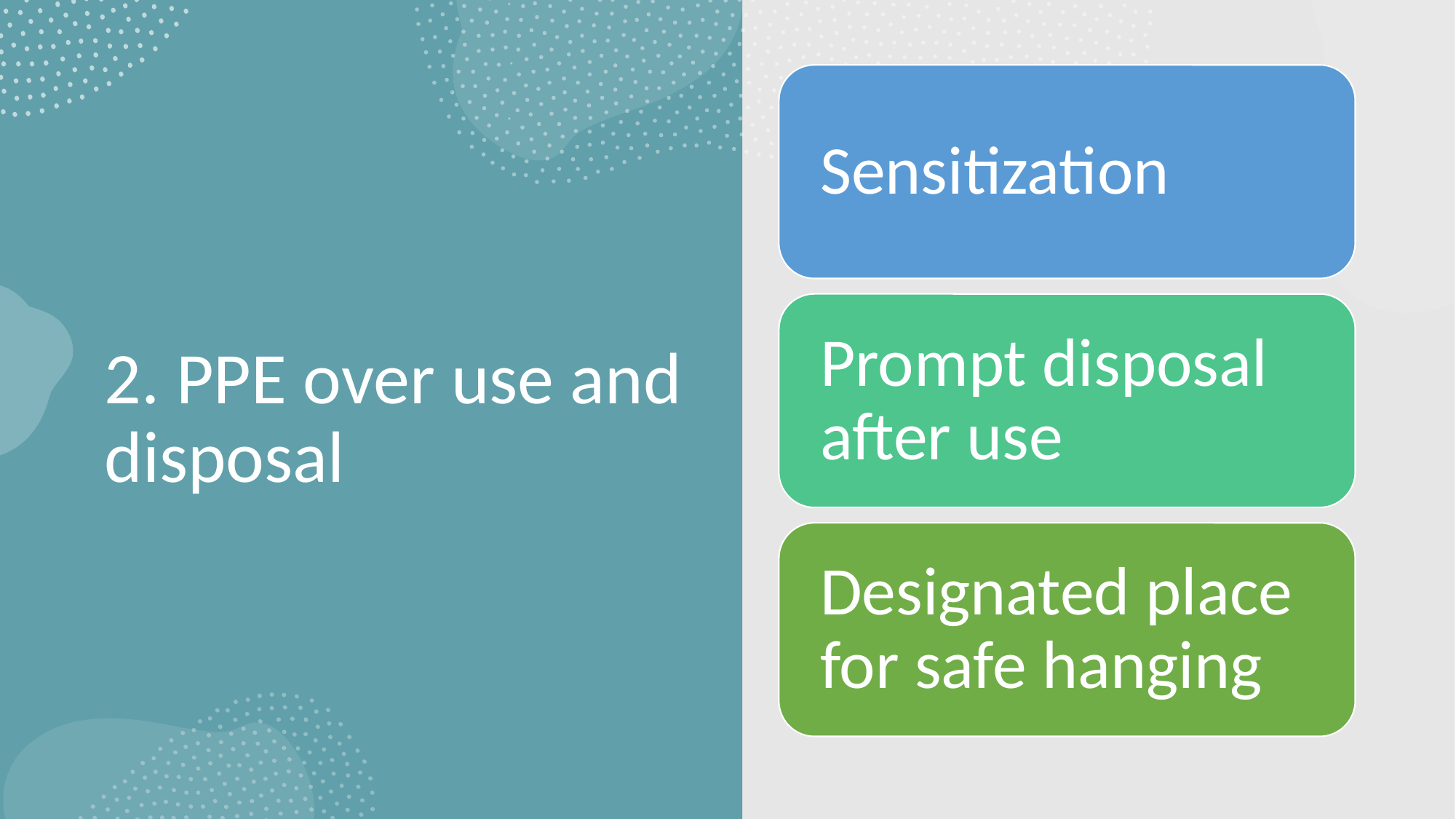

Sensitization
Prompt disposal after use
Designated place for safe hanging
# 2. PPE over use and disposal